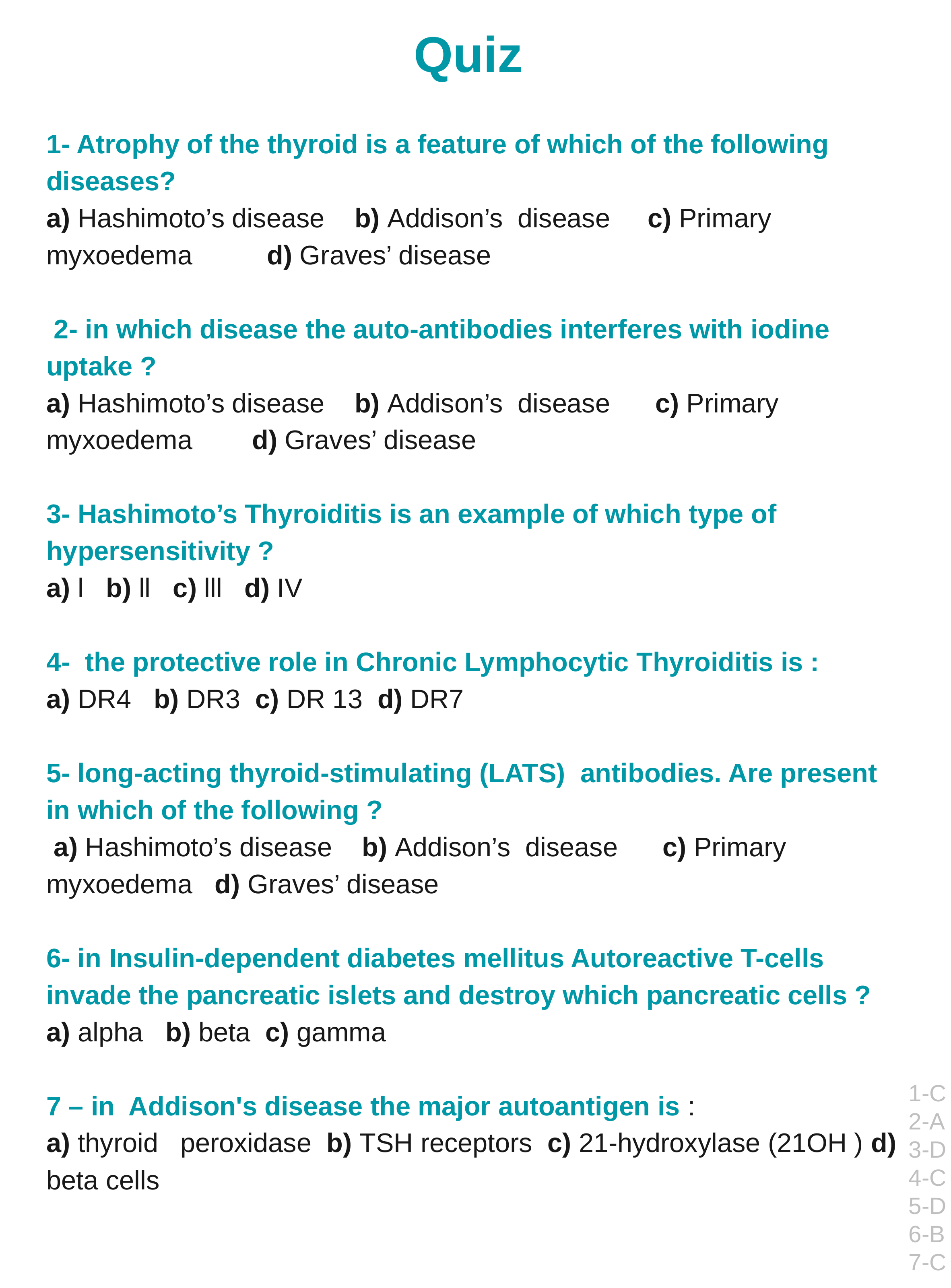

# Quiz
1- Atrophy of the thyroid is a feature of which of the following diseases?
a) Hashimoto’s disease    b) Addison’s  disease     c) Primary myxoedema          d) Graves’ disease
 2- in which disease the auto-antibodies interferes with iodine uptake ?
a) Hashimoto’s disease    b) Addison’s  disease      c) Primary myxoedema        d) Graves’ disease
3- Hashimoto’s Thyroiditis is an example of which type of hypersensitivity ?
a) l   b) ll   c) lll   d) IV
4-  the protective role in Chronic Lymphocytic Thyroiditis is :
a) DR4   b) DR3  c) DR 13  d) DR7
5- long-acting thyroid-stimulating (LATS)  antibodies. Are present in which of the following ?
 a) Hashimoto’s disease    b) Addison’s  disease      c) Primary myxoedema   d) Graves’ disease
6- in Insulin-dependent diabetes mellitus Autoreactive T-cells invade the pancreatic islets and destroy which pancreatic cells ?
a) alpha   b) beta  c) gamma
7 – in  Addison's disease the major autoantigen is :
a) thyroid   peroxidase  b) TSH receptors  c) 21-hydroxylase (21OH ) d) beta cells
1-C
2-A
3-D
4-C
5-D
6-B
7-C